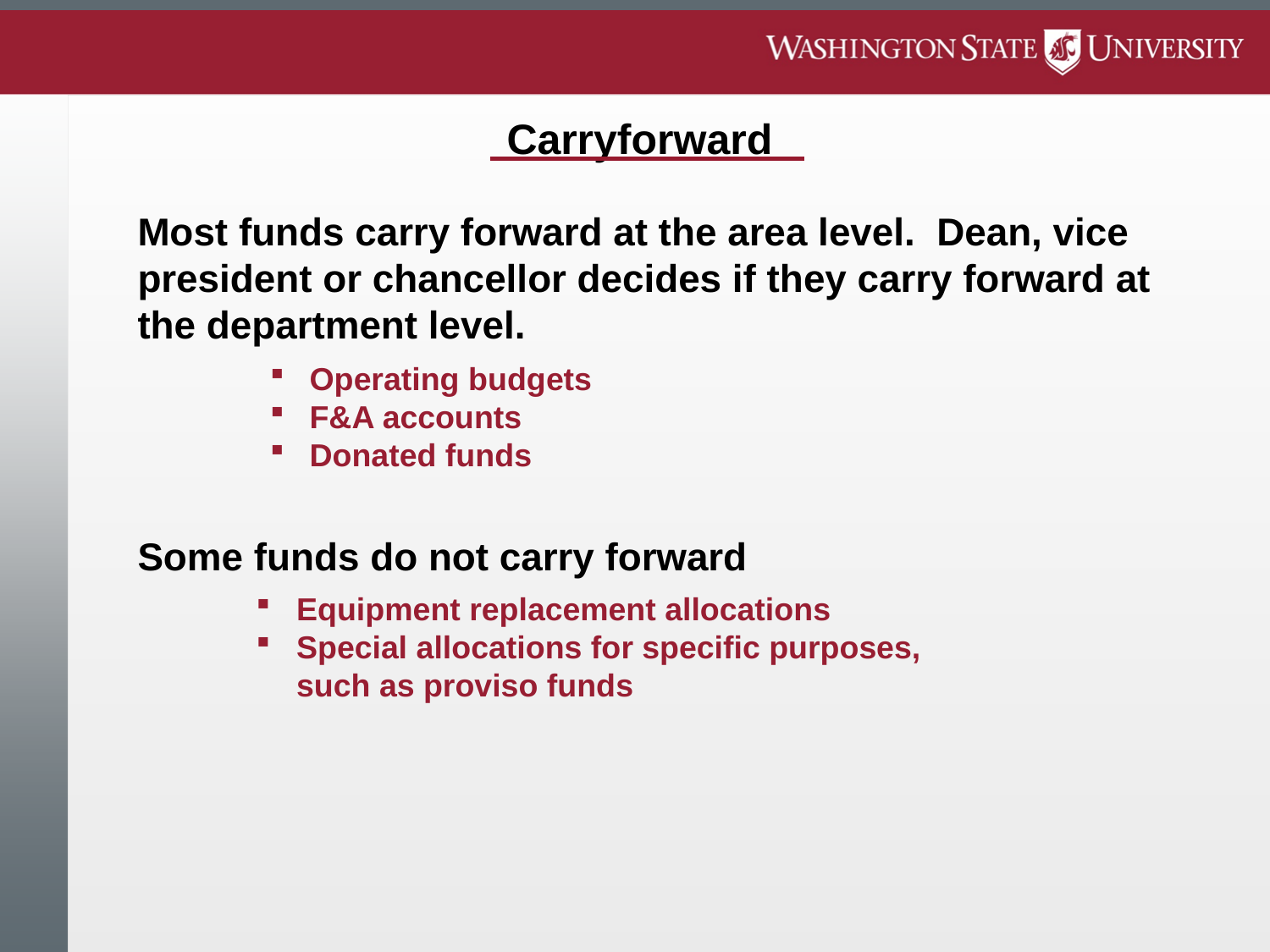

Carryforward
Most funds carry forward at the area level.  Dean, vice president or chancellor decides if they carry forward at the department level.

Operating budgets
F&A accounts
Donated funds

Some funds do not carry forward

Equipment replacement allocations
Special allocations for specific purposes, such as proviso funds